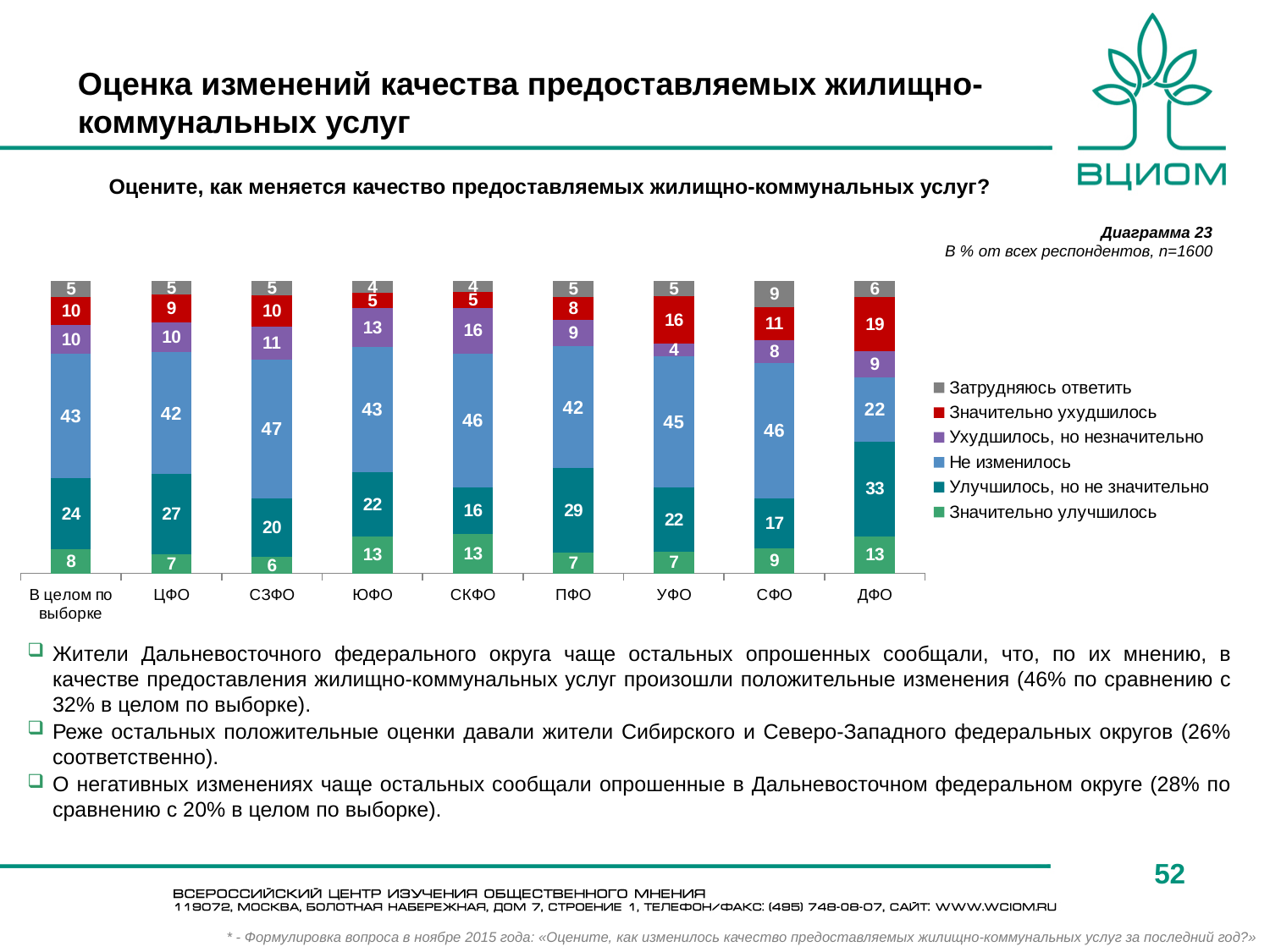

Оценка изменений качества предоставляемых жилищно-коммунальных услуг
Оцените, как меняется качество предоставляемых жилищно-коммунальных услуг?
Диаграмма 23
В % от всех респондентов, n=1600

### Chart

| Category | Значительно улучшилось | Улучшилось, но не значительно | Не изменилось | Ухудшилось, но незначительно | Значительно ухудшилось | Затрудняюсь ответить |
|---|---|---|---|---|---|---|
| В целом по выборке | 8.254583346621015 | 24.366998911120785 | 42.5161769590616 | 9.805258127609338 | 9.70348622916864 | 5.353496426418405 |
| ЦФО | 6.602142133200097 | 27.35180723807147 | 41.837527822490046 | 10.07556000295289 | 9.49741712367442 | 4.635545679611087 |
| СЗФО | 5.545573244384906 | 20.189822879237994 | 47.48344317015265 | 11.357853177727733 | 10.487131252402403 | 4.936176276094313 |
| ЮФО | 12.7482215833853 | 21.806766647363403 | 43.02457742726651 | 13.10624981552023 | 5.211720269895893 | 4.102464256568712 |
| СКФО | 13.39984379168616 | 16.087974634846415 | 45.6366186715041 | 15.839381823710214 | 5.359531632632475 | 3.676649445620642 |
| ПФО | 7.152035931818632 | 28.781688789583374 | 41.76430101647389 | 9.173513791379753 | 7.701435520847797 | 5.427024949896616 |
| УФО | 7.497702392901369 | 21.816948266293092 | 44.984087515839754 | 4.360843178664921 | 16.14700752686537 | 5.193411119435459 |
| СФО | 8.501673182000351 | 17.175206830642566 | 46.36310046256737 | 7.751722489367089 | 11.30547364298196 | 8.90282339244074 |
| ДФО | 12.6654011270702 | 32.55006946509277 | 21.844982707544624 | 8.888344975743214 | 18.519553989374362 | 5.531647735174854 |
Жители Дальневосточного федерального округа чаще остальных опрошенных сообщали, что, по их мнению, в качестве предоставления жилищно-коммунальных услуг произошли положительные изменения (46% по сравнению с 32% в целом по выборке).
Реже остальных положительные оценки давали жители Сибирского и Северо-Западного федеральных округов (26% соответственно).
О негативных изменениях чаще остальных сообщали опрошенные в Дальневосточном федеральном округе (28% по сравнению с 20% в целом по выборке).
52
* - Формулировка вопроса в ноябре 2015 года: «Оцените, как изменилось качество предоставляемых жилищно-коммунальных услуг за последний год?»